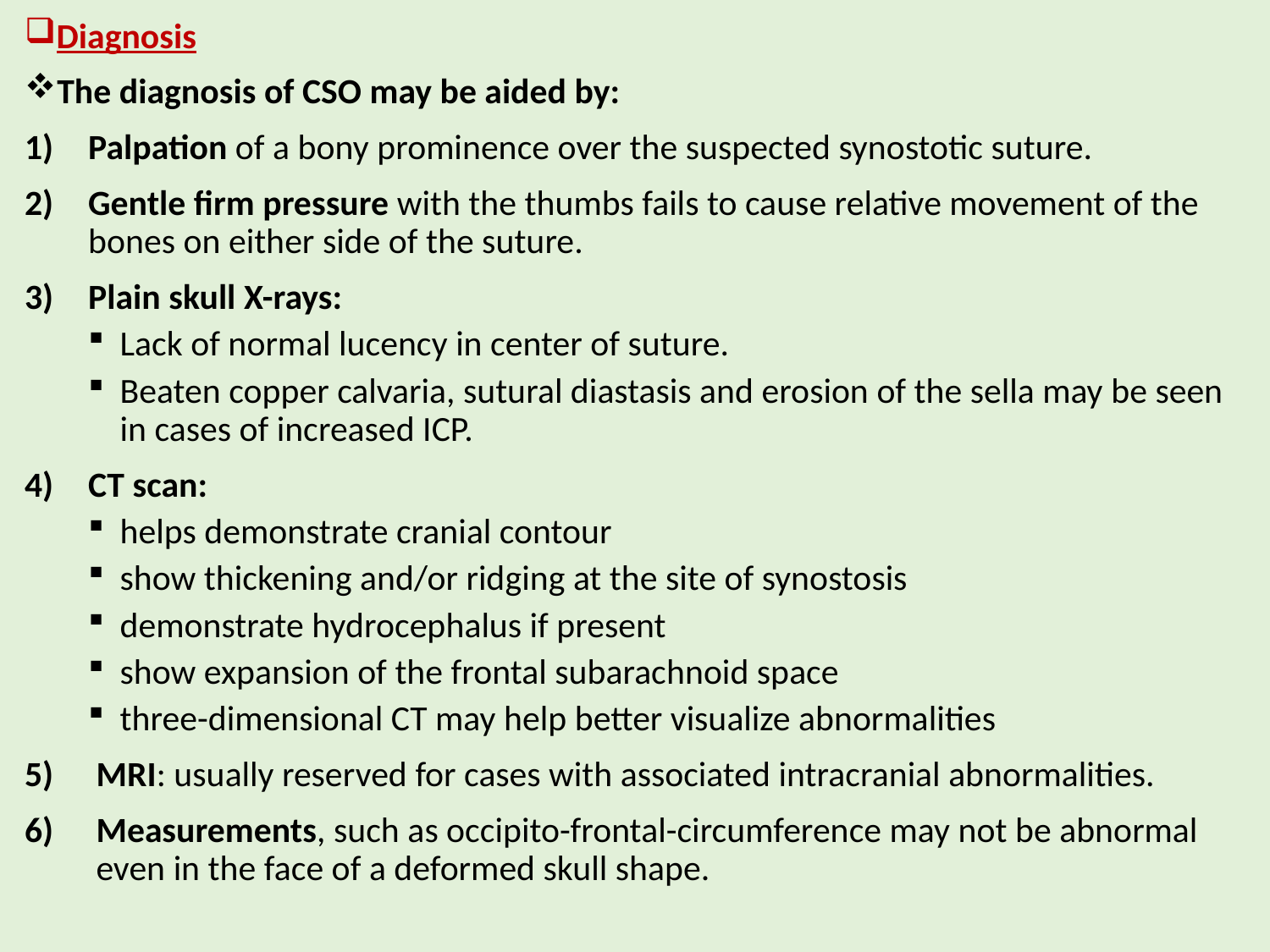

Diagnosis
The diagnosis of CSO may be aided by:
Palpation of a bony prominence over the suspected synostotic suture.
Gentle firm pressure with the thumbs fails to cause relative movement of the bones on either side of the suture.
Plain skull X-rays:
Lack of normal lucency in center of suture.
Beaten copper calvaria, sutural diastasis and erosion of the sella may be seen in cases of increased ICP.
CT scan:
helps demonstrate cranial contour
show thickening and/or ridging at the site of synostosis
demonstrate hydrocephalus if present
show expansion of the frontal subarachnoid space
three-dimensional CT may help better visualize abnormalities
MRI: usually reserved for cases with associated intracranial abnormalities.
Measurements, such as occipito-frontal-circumference may not be abnormal even in the face of a deformed skull shape.